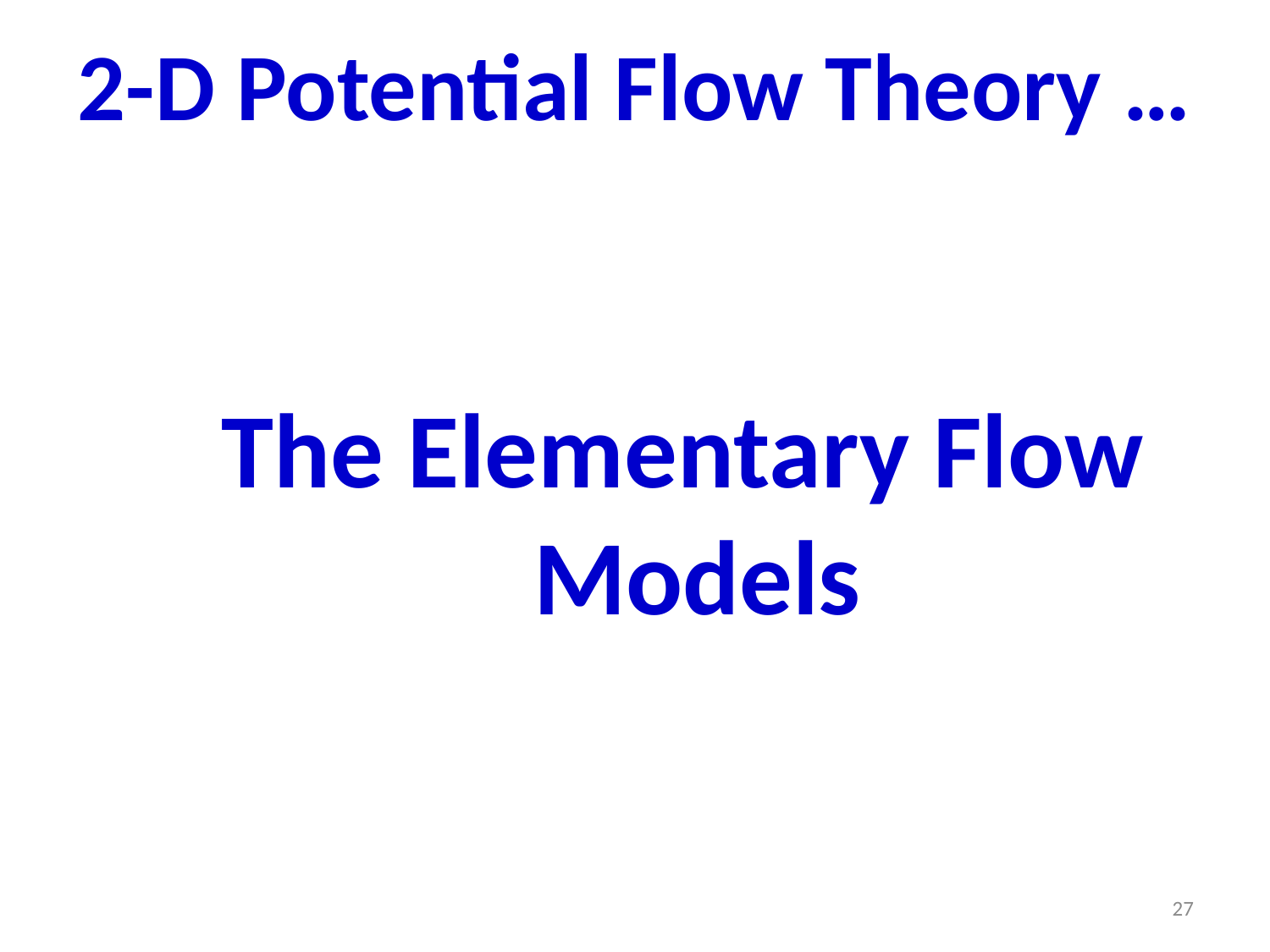

# 2-D Potential Flow Theory …

 The Elementary Flow Models

27